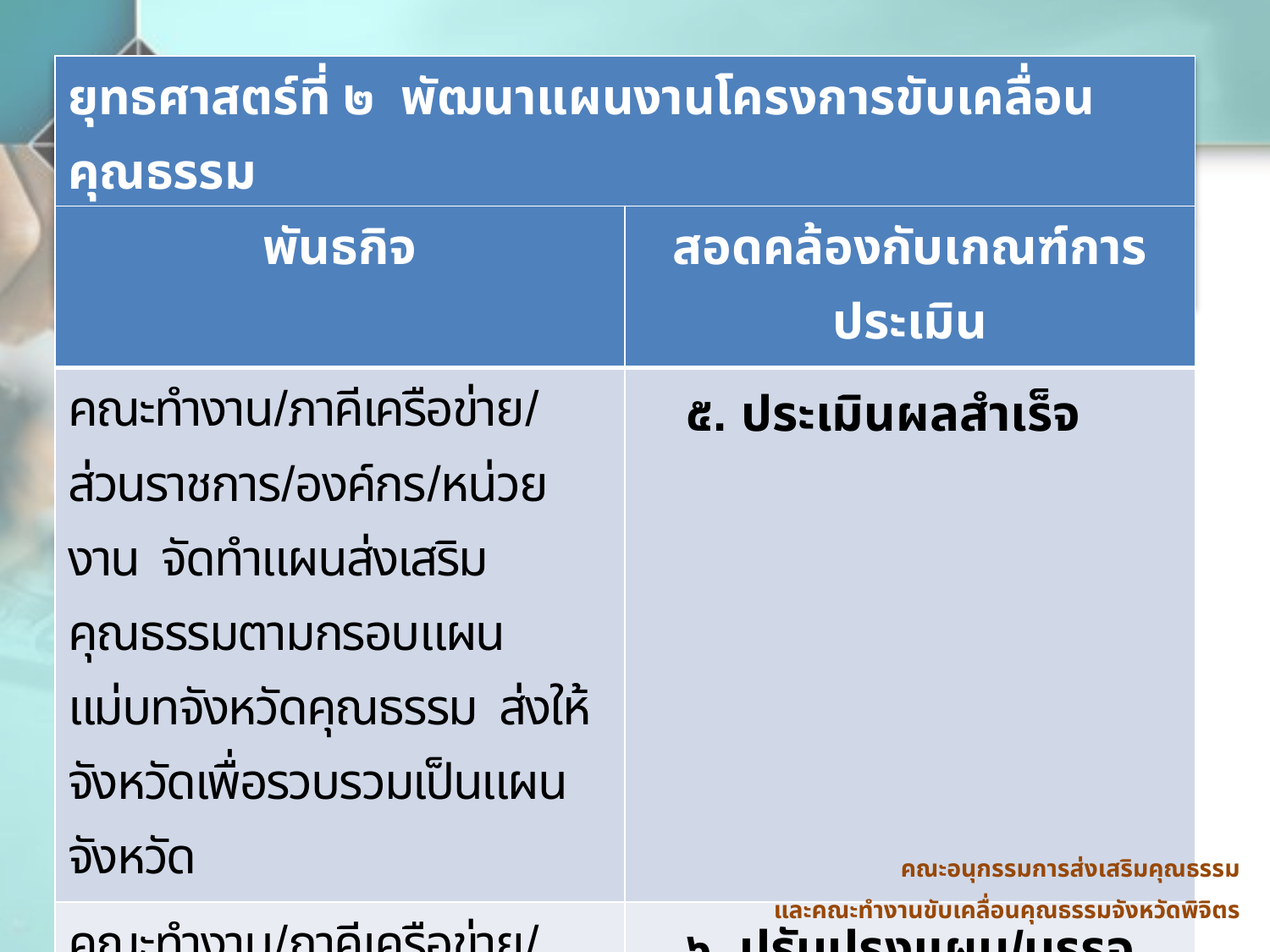

| ยุทธศาสตร์ที่ ๒ พัฒนาแผนงานโครงการขับเคลื่อนคุณธรรม |
| --- |
| กลยุทธ์ ขยายผลความดี |
| พันธกิจ | สอดคล้องกับเกณฑ์การประเมิน |
| --- | --- |
| คณะทำงาน/ภาคีเครือข่าย/ส่วนราชการ/องค์กร/หน่วยงาน จัดทำแผนส่งเสริมคุณธรรมตามกรอบแผนแม่บทจังหวัดคุณธรรม ส่งให้จังหวัดเพื่อรวบรวมเป็นแผนจังหวัด | ๕. ประเมินผลสำเร็จ |
| คณะทำงาน/ภาคีเครือข่าย/ส่วนราชการ/องค์กร/หน่วยงาน ขับเคลื่อนกิจกรรมตามแผนคุณธรรมที่กำหนดไว้ | ๖. ปรับปรุงแผน/บรรจุเป็นส่วนหนึ่งของยุทธศาสตร์จังหวัด/ ถ่ายทอดแผนจังหวัดสู่อำเภอ |
| จัดสมัชชาคุณธรรม “สืบสาน รักษา ต่อยอด พ่อของแผ่นดิน” | ๗. ประกาศยกย่อง เชิดชูผู้ทำความดี |
คณะอนุกรรมการส่งเสริมคุณธรรม
และคณะทำงานขับเคลื่อนคุณธรรมจังหวัดพิจิตร